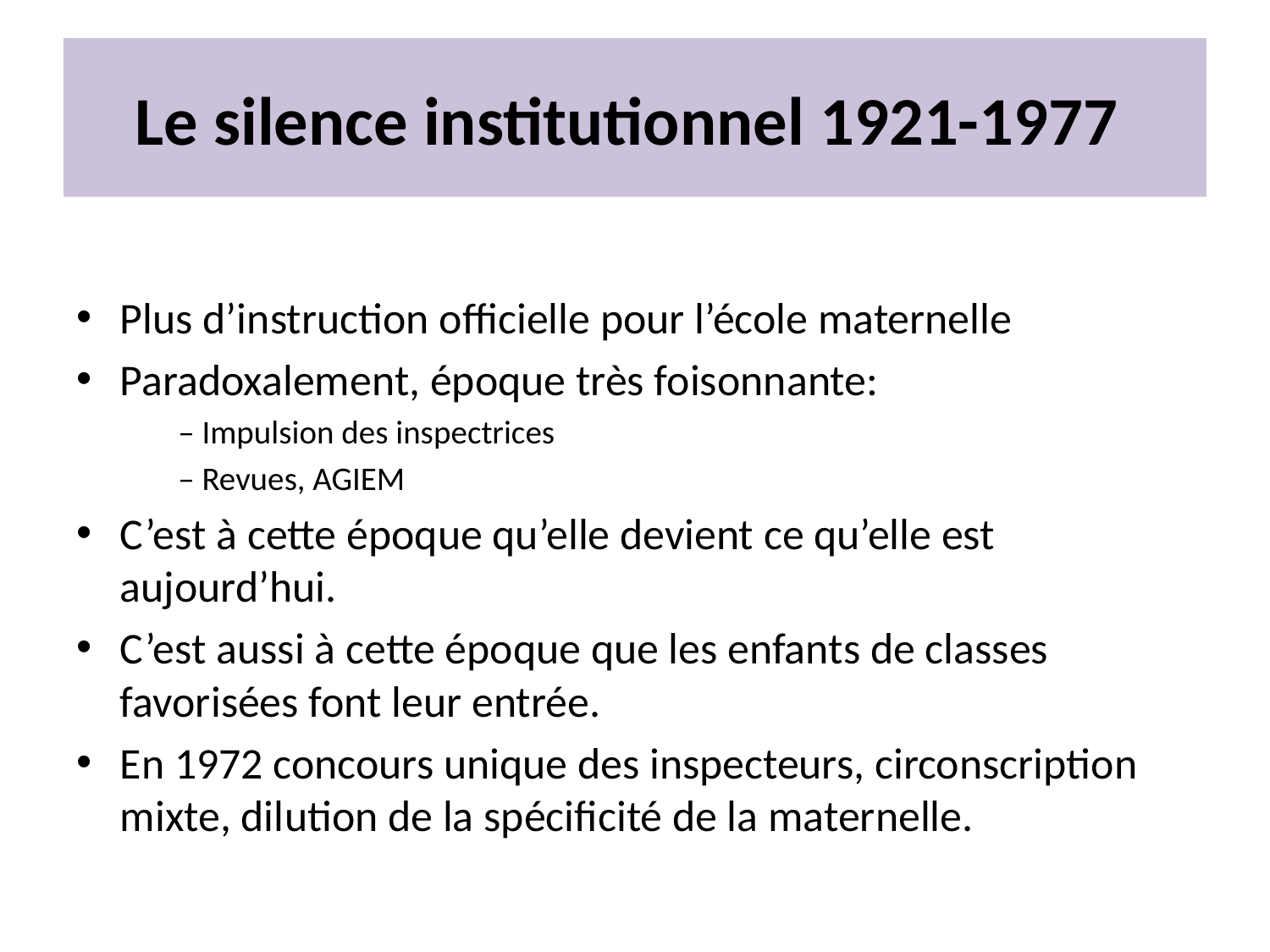

# Le silence institutionnel 1921-1977

Plus d’instruction officielle pour l’école maternelle
Paradoxalement, époque très foisonnante:
– Impulsion des inspectrices
– Revues, AGIEM
C’est à cette époque qu’elle devient ce qu’elle est aujourd’hui.
C’est aussi à cette époque que les enfants de classes favorisées font leur entrée.
En 1972 concours unique des inspecteurs, circonscription mixte, dilution de la spécificité de la maternelle.